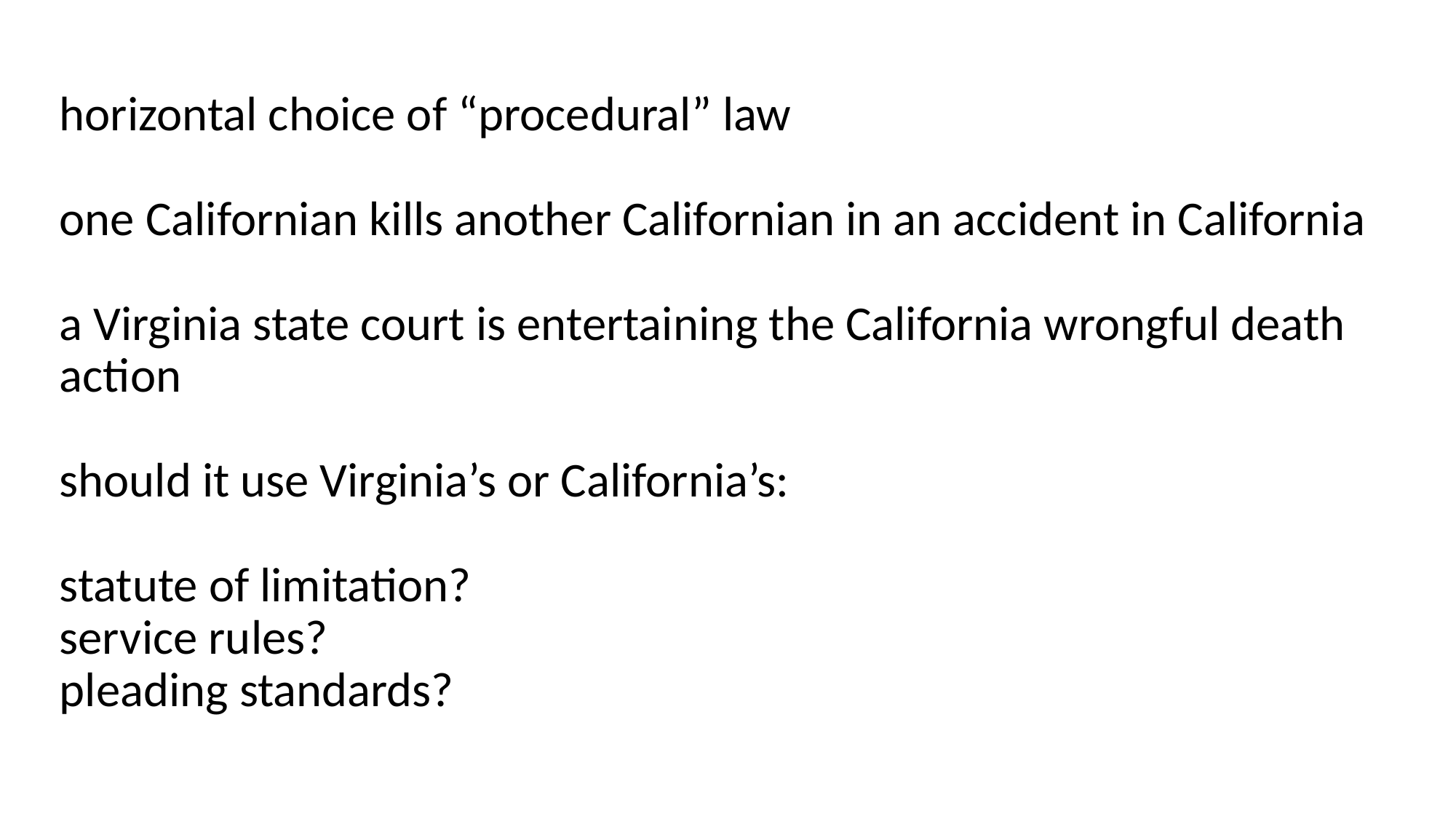

# horizontal choice of “procedural” law one Californian kills another Californian in an accident in California a Virginia state court is entertaining the California wrongful death action should it use Virginia’s or California’s: statute of limitation? service rules? pleading standards?